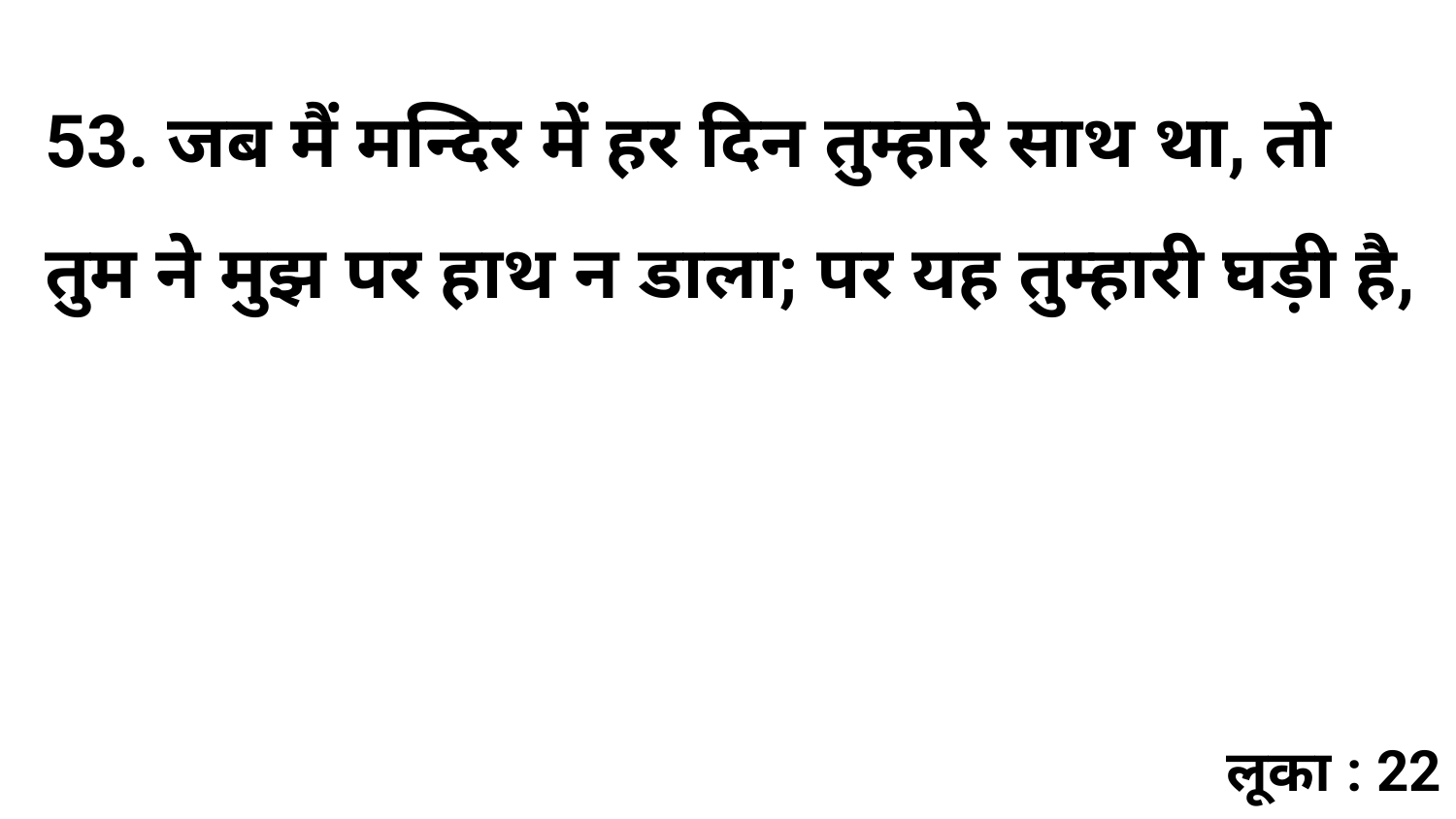

53. जब मैं मन्दिर में हर दिन तुम्हारे साथ था, तो तुम ने मुझ पर हाथ न डाला; पर यह तुम्हारी घड़ी है,
लूका : 22